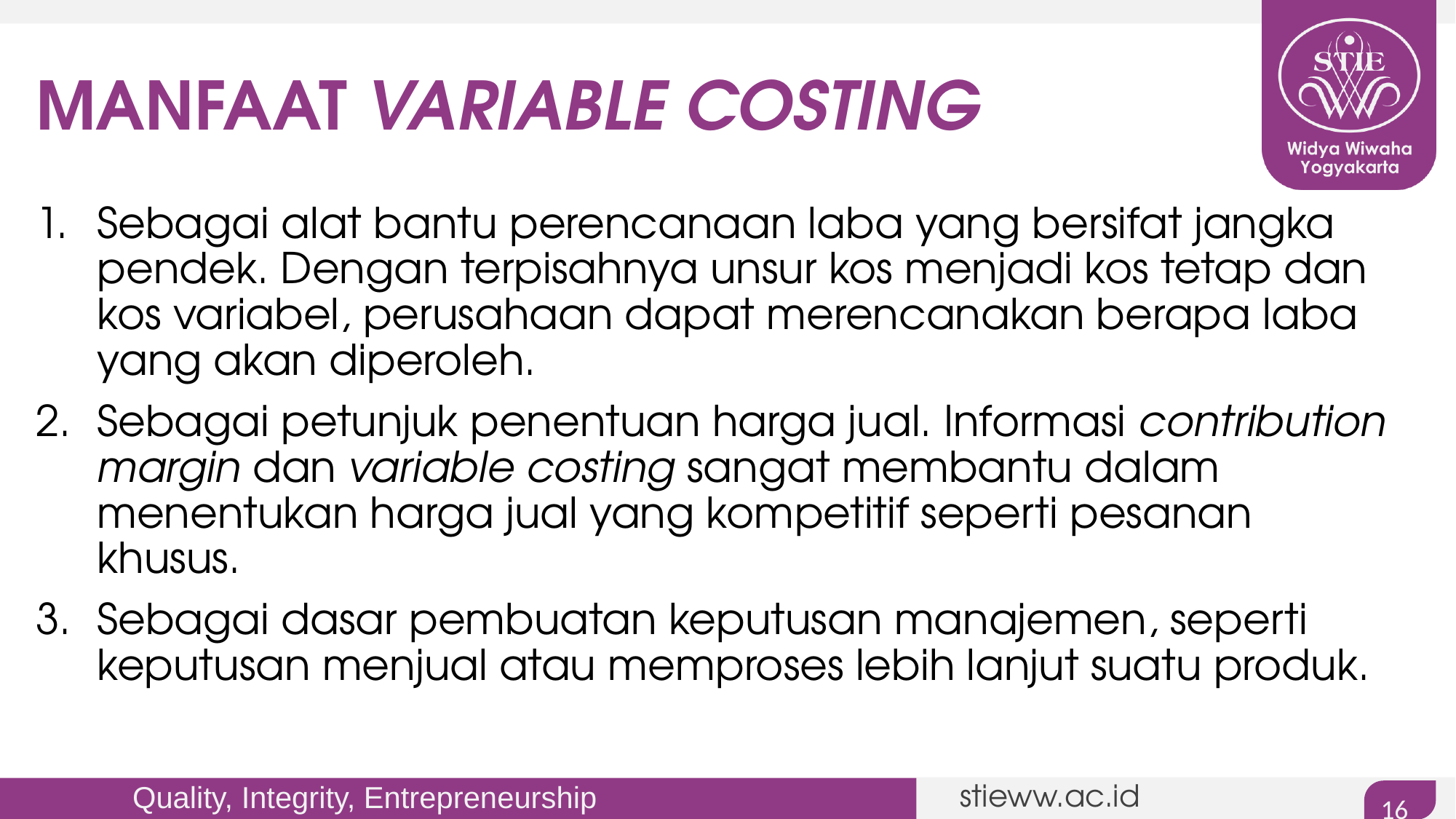

# MANFAAT VARIABLE COSTING
Sebagai alat bantu perencanaan laba yang bersifat jangka pendek. Dengan terpisahnya unsur kos menjadi kos tetap dan kos variabel, perusahaan dapat merencanakan berapa laba yang akan diperoleh.
Sebagai petunjuk penentuan harga jual. Informasi contribution margin dan variable costing sangat membantu dalam menentukan harga jual yang kompetitif seperti pesanan khusus.
Sebagai dasar pembuatan keputusan manajemen, seperti keputusan menjual atau memproses lebih lanjut suatu produk.